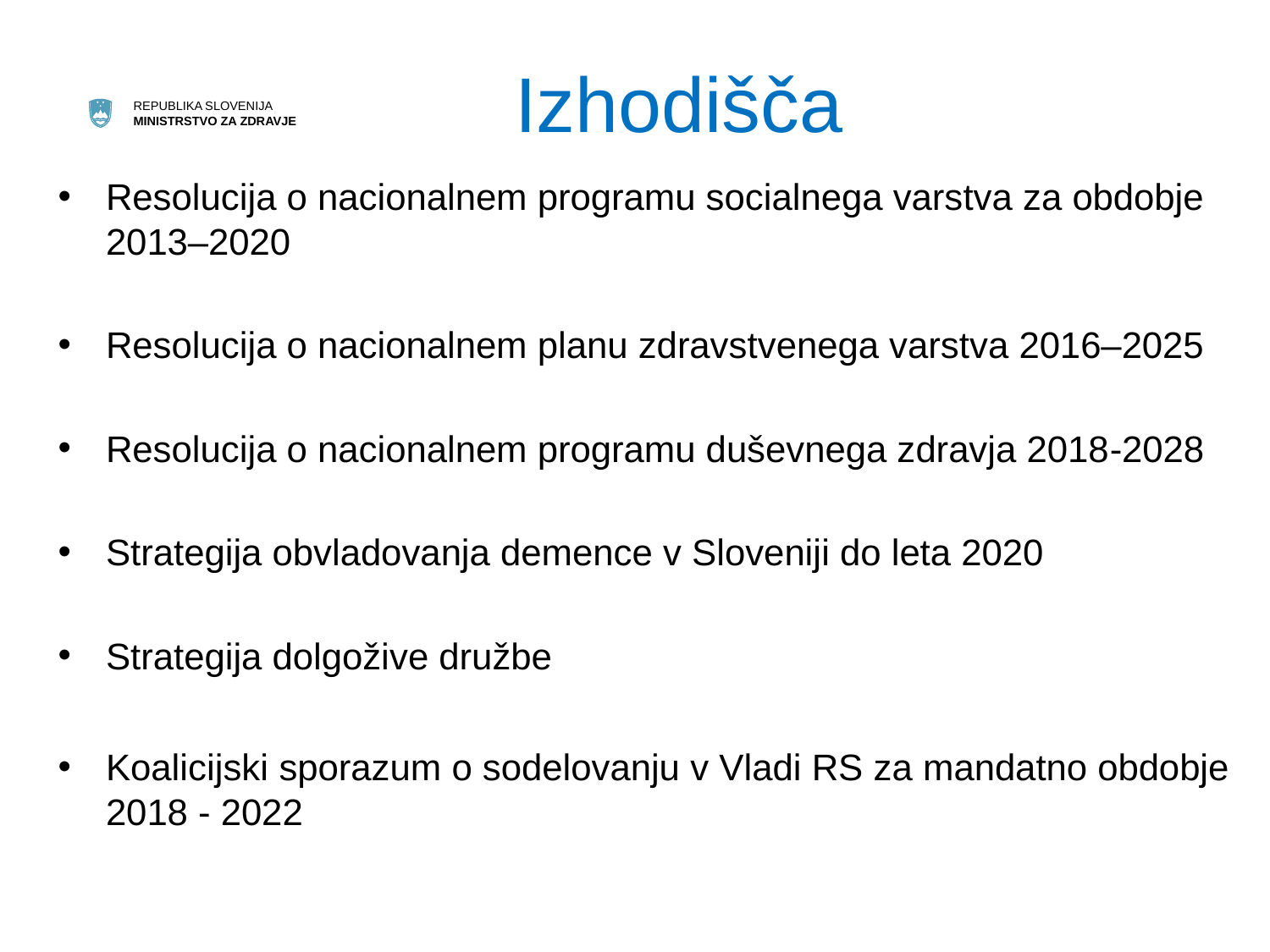

# Izhodišča
Resolucija o nacionalnem programu socialnega varstva za obdobje 2013–2020

Resolucija o nacionalnem planu zdravstvenega varstva 2016–2025

Resolucija o nacionalnem programu duševnega zdravja 2018-2028

Strategija obvladovanja demence v Sloveniji do leta 2020

Strategija dolgožive družbe

Koalicijski sporazum o sodelovanju v Vladi RS za mandatno obdobje 2018 - 2022